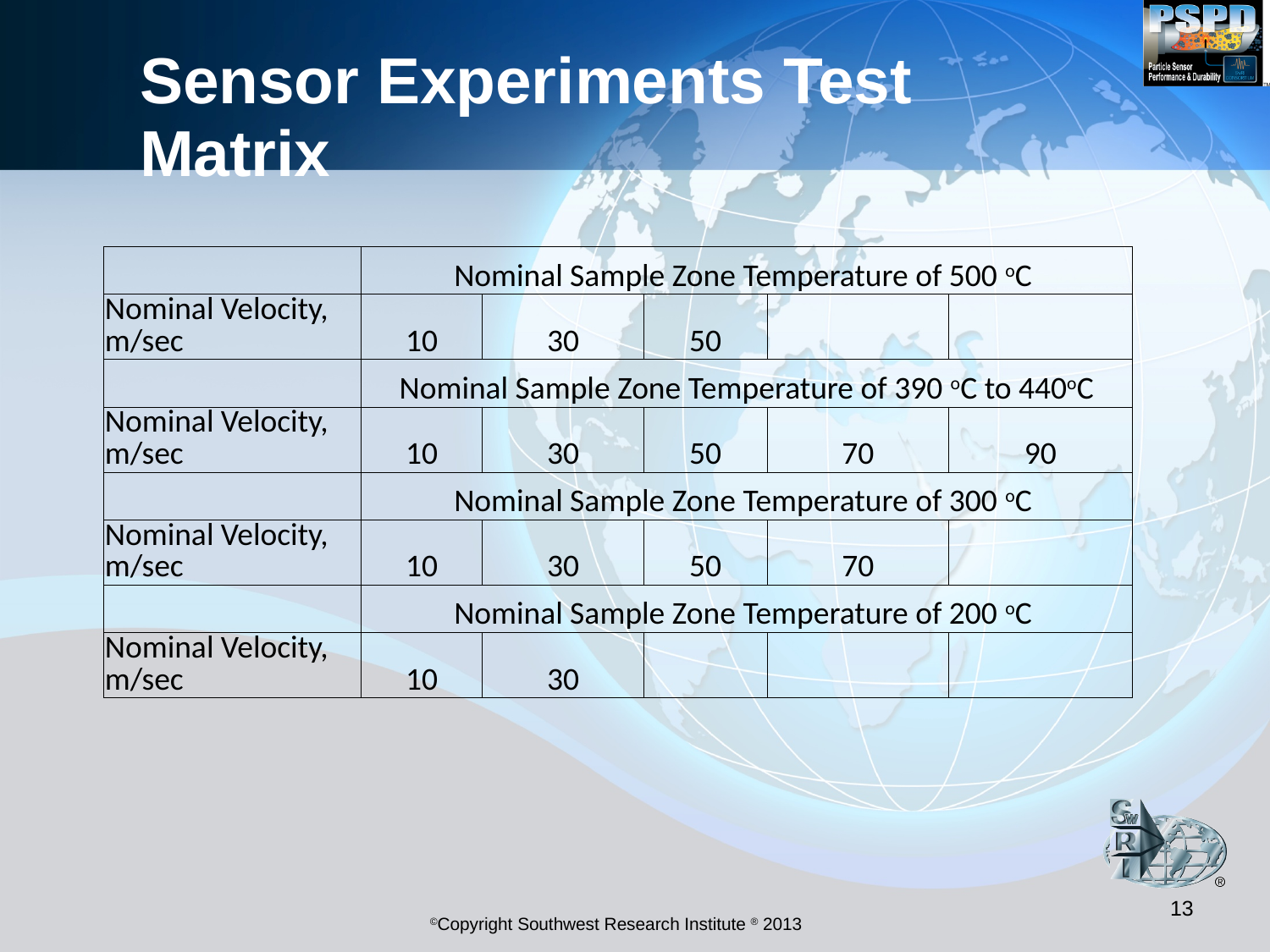

# Sensor Experiments Test Matrix
|  | Nominal Sample Zone Temperature of 500 oC |  |  |  |  |
| --- | --- | --- | --- | --- | --- |
| Nominal Velocity, m/sec | 10 | 30 | 50 |  |  |
|  | Nominal Sample Zone Temperature of 390 oC to 440oC |  |  |  |  |
| Nominal Velocity, m/sec | 10 | 30 | 50 | 70 | 90 |
|  | Nominal Sample Zone Temperature of 300 oC |  |  |  |  |
| Nominal Velocity, m/sec | 10 | 30 | 50 | 70 |  |
|  | Nominal Sample Zone Temperature of 200 oC |  |  |  |  |
| Nominal Velocity, m/sec | 10 | 30 |  |  |  |
13